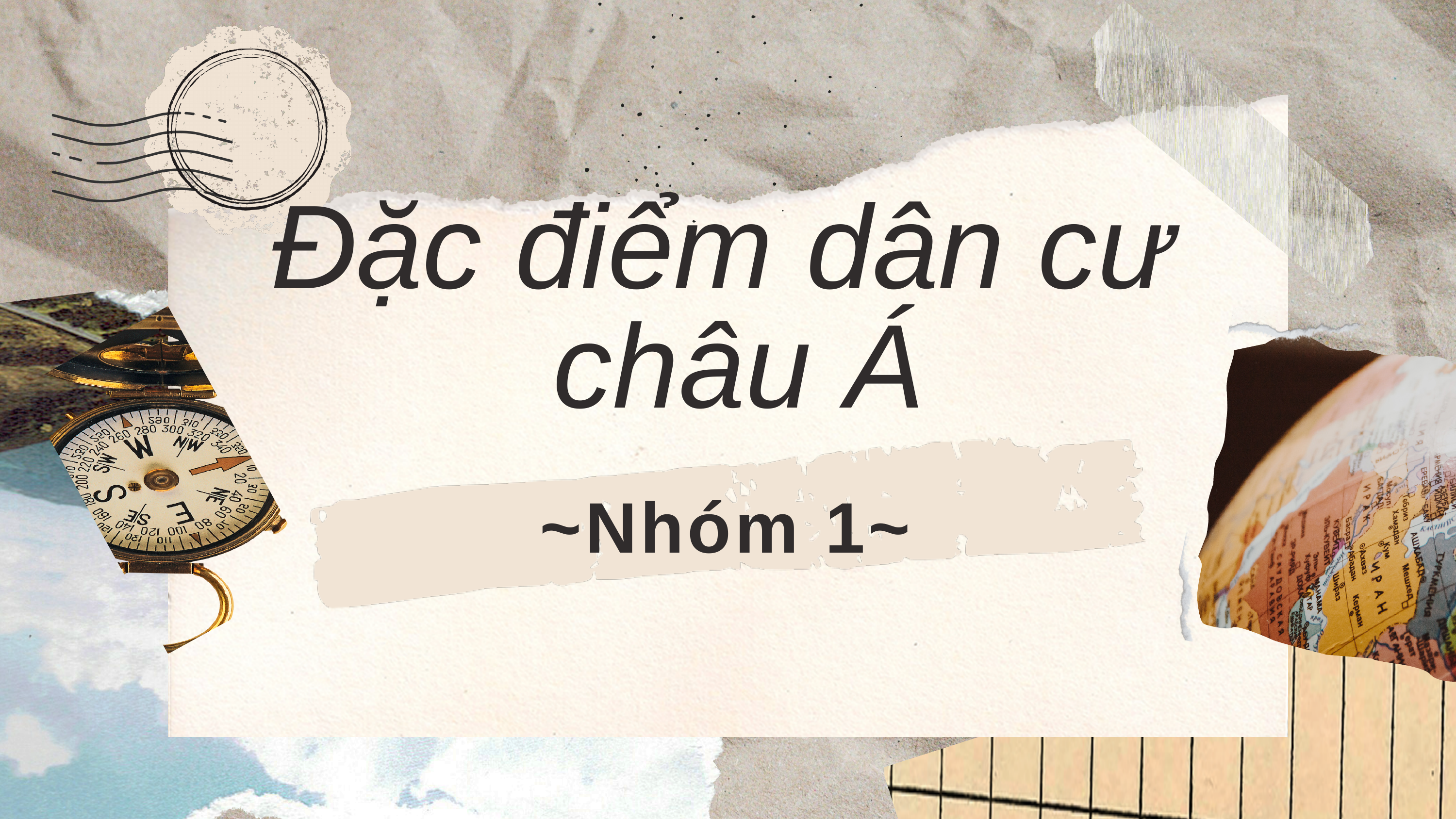

Đặc điểm dân cư
châu Á

~Nhóm 1~